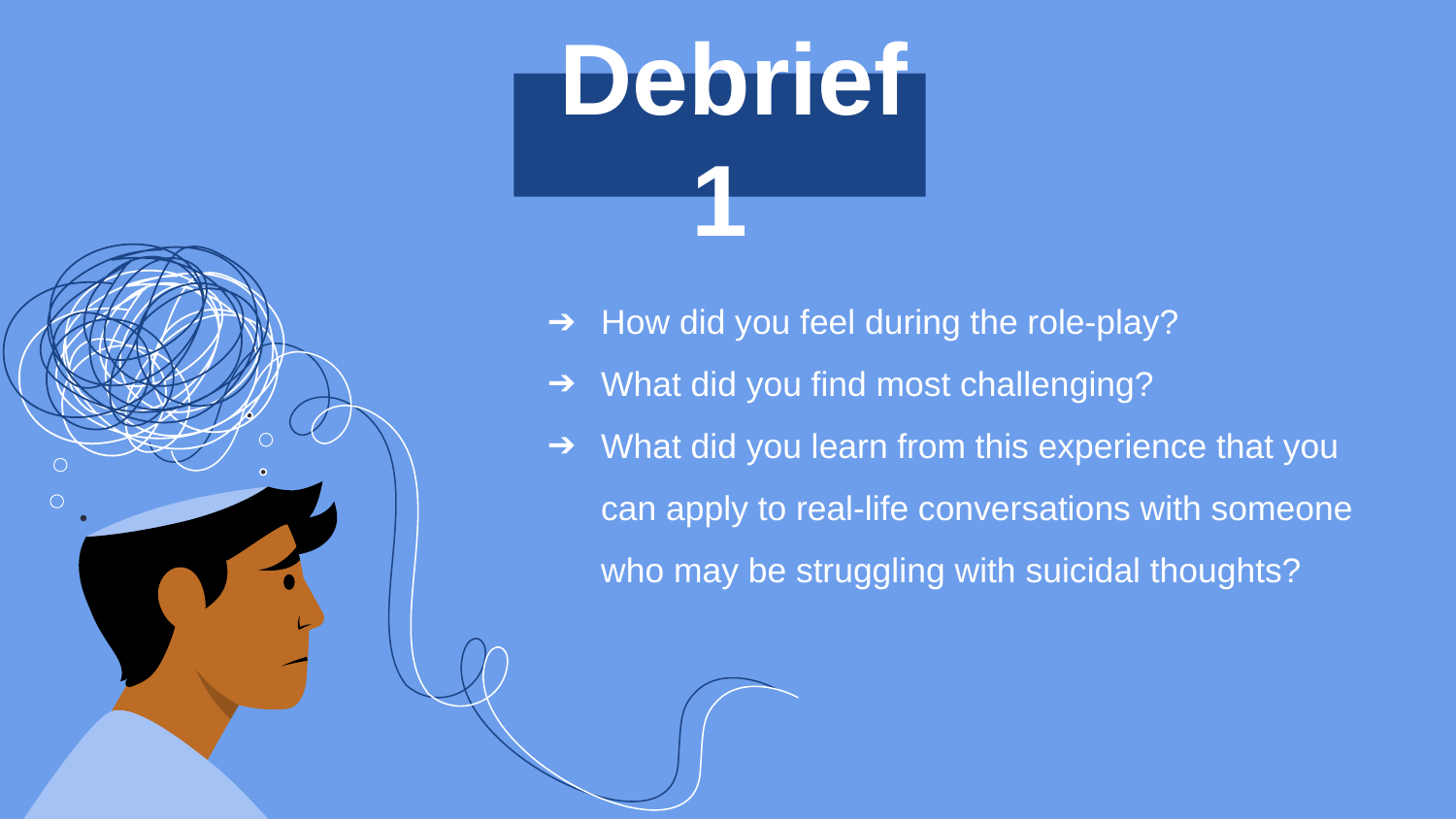

Debrief 1

How did you feel during the role-play?
What did you find most challenging?
What did you learn from this experience that you can apply to real-life conversations with someone who may be struggling with suicidal thoughts?